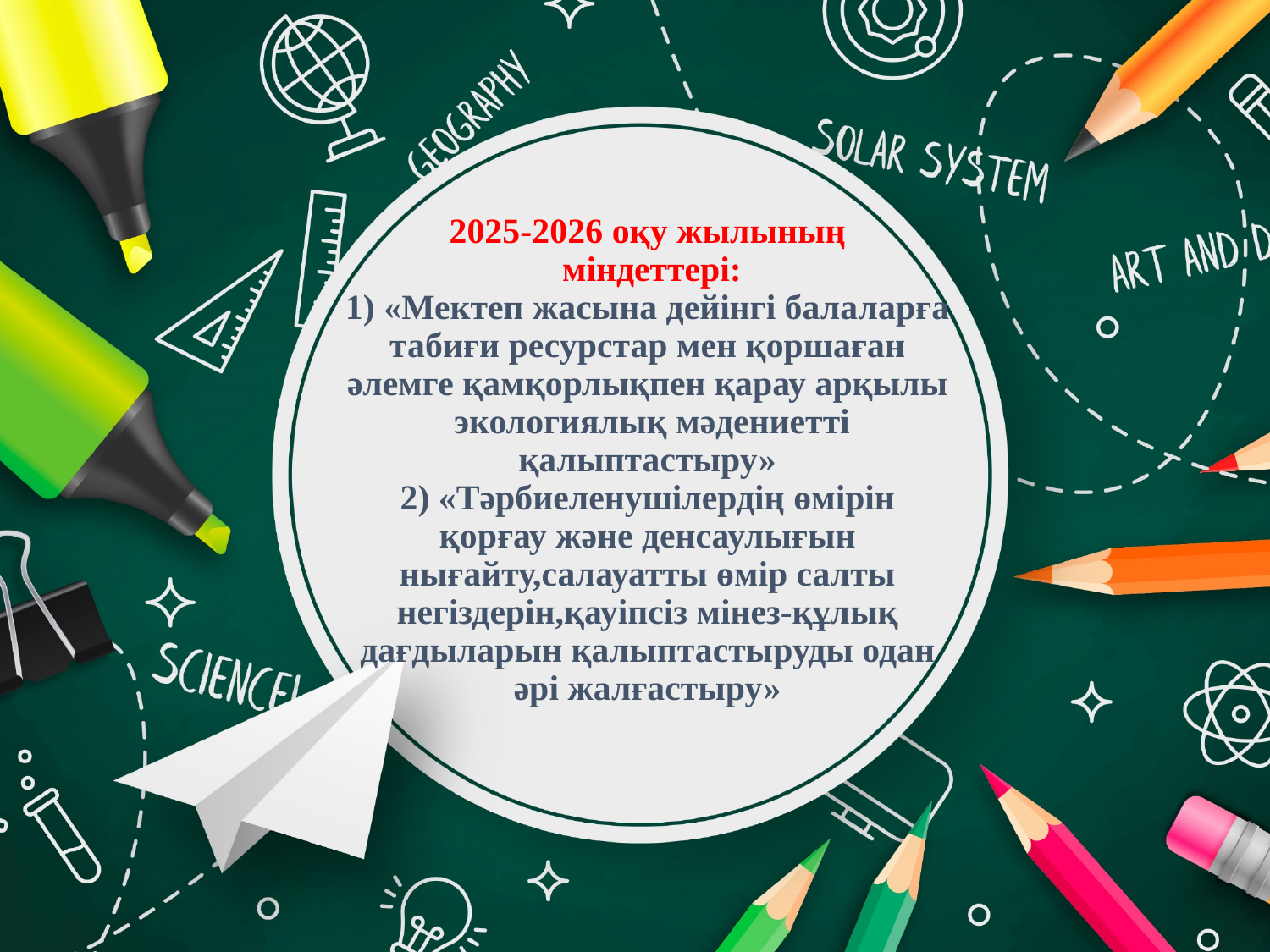

# 2025-2026 оқу жылының міндеттері: 1) «Мектеп жасына дейінгі балаларға табиғи ресурстар мен қоршаған әлемге қамқорлықпен қарау арқылы  экологиялық мәдениетті қалыптастыру» 2) «Тәрбиеленушілердің өмірін қорғау және денсаулығын нығайту,салауатты өмір салты негіздерін,қауіпсіз мінез-құлық дағдыларын қалыптастыруды одан әрі жалғастыру»